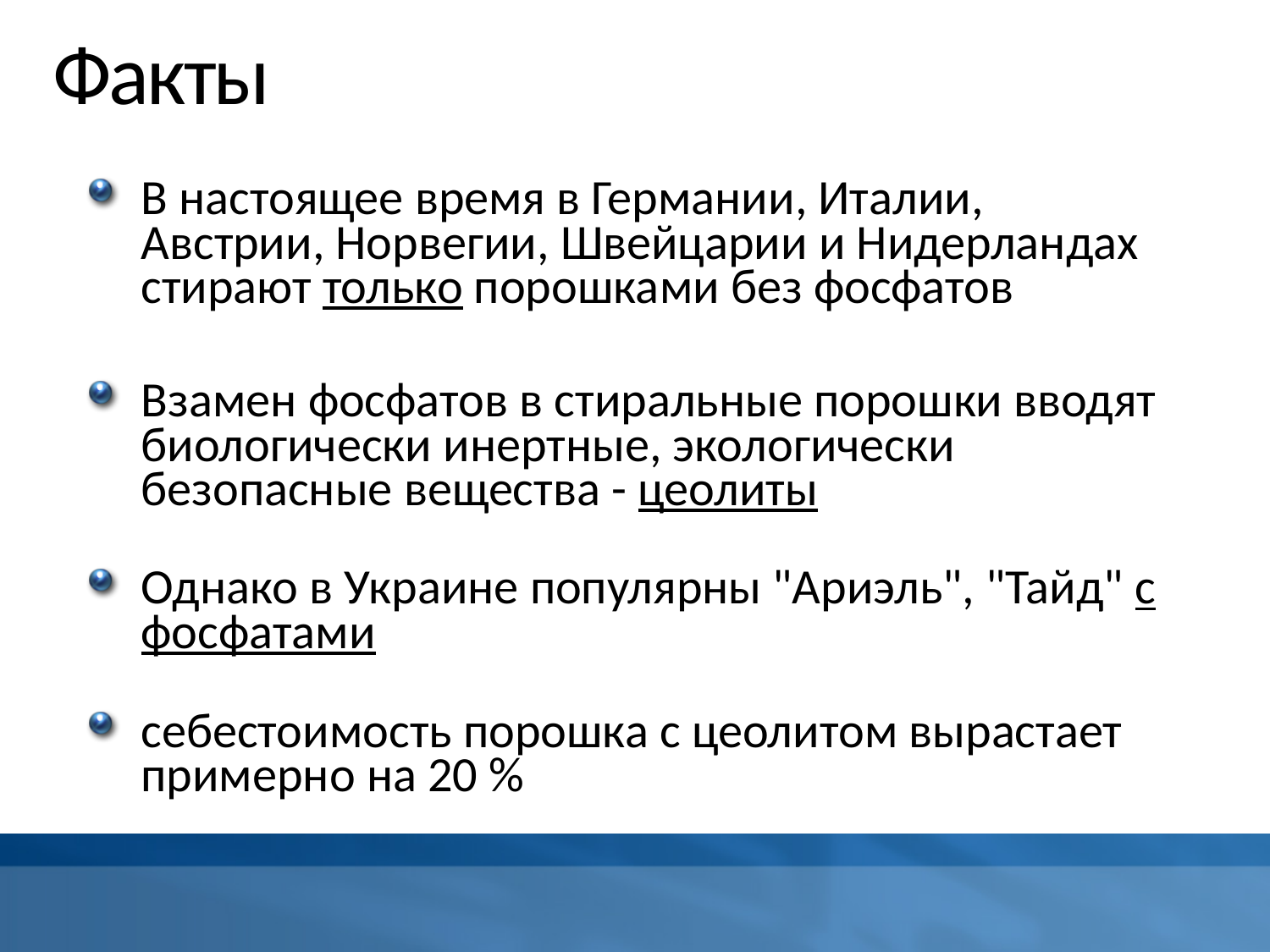

# Факты
В настоящее время в Германии, Италии, Австрии, Норвегии, Швейцарии и Нидерландах стирают только порошками без фосфатов
Взамен фосфатов в стиральные порошки вводят биологически инертные, экологически безопасные вещества - цеолиты
Однако в Украине популярны "Ариэль", "Тайд" с фосфатами
себестоимость порошка с цеолитом вырастает примерно на 20 %